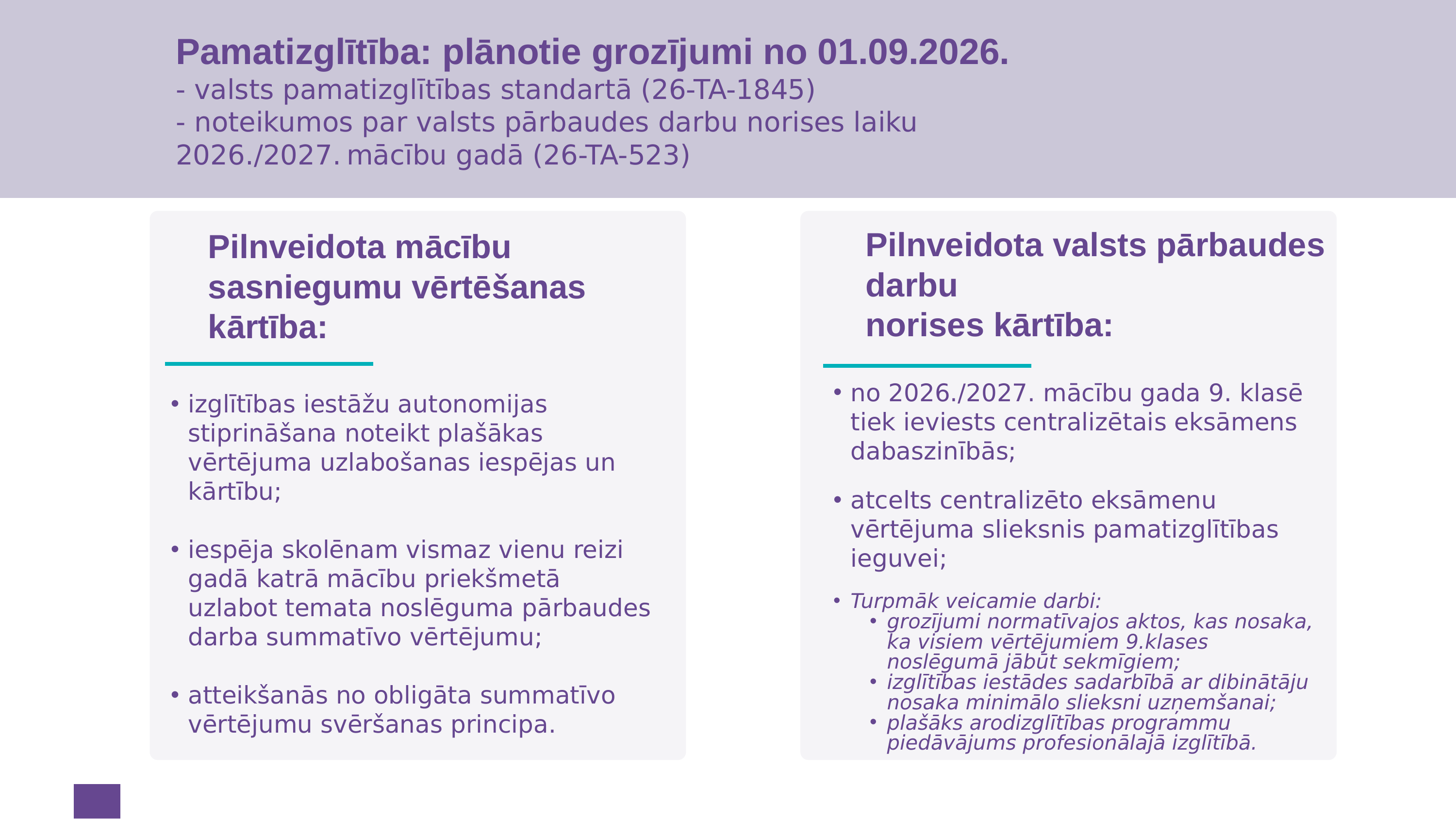

Pamatizglītība: plānotie grozījumi no 01.09.2026.
- valsts pamatizglītības standartā (26-TA-1845)
- noteikumos par valsts pārbaudes darbu norises laiku 2026./2027. mācību gadā (26-TA-523)

Pilnveidota valsts pārbaudes darbu
norises kārtība:
Pilnveidota mācību sasniegumu vērtēšanas kārtība:

izglītības iestāžu autonomijas stiprināšana noteikt plašākas vērtējuma uzlabošanas iespējas un kārtību;

iespēja skolēnam vismaz vienu reizi gadā katrā mācību priekšmetā uzlabot temata noslēguma pārbaudes darba summatīvo vērtējumu;

atteikšanās no obligāta summatīvo vērtējumu svēršanas principa.

no 2026./2027. mācību gada 9. klasē tiek ieviests centralizētais eksāmens dabaszinībās;

atcelts centralizēto eksāmenu vērtējuma slieksnis pamatizglītības ieguvei;

Turpmāk veicamie darbi:
grozījumi normatīvajos aktos, kas nosaka, ka visiem vērtējumiem 9.klases noslēgumā jābūt sekmīgiem;
izglītības iestādes sadarbībā ar dibinātāju nosaka minimālo slieksni uzņemšanai;
plašāks arodizglītības programmu piedāvājums profesionālajā izglītībā.

1